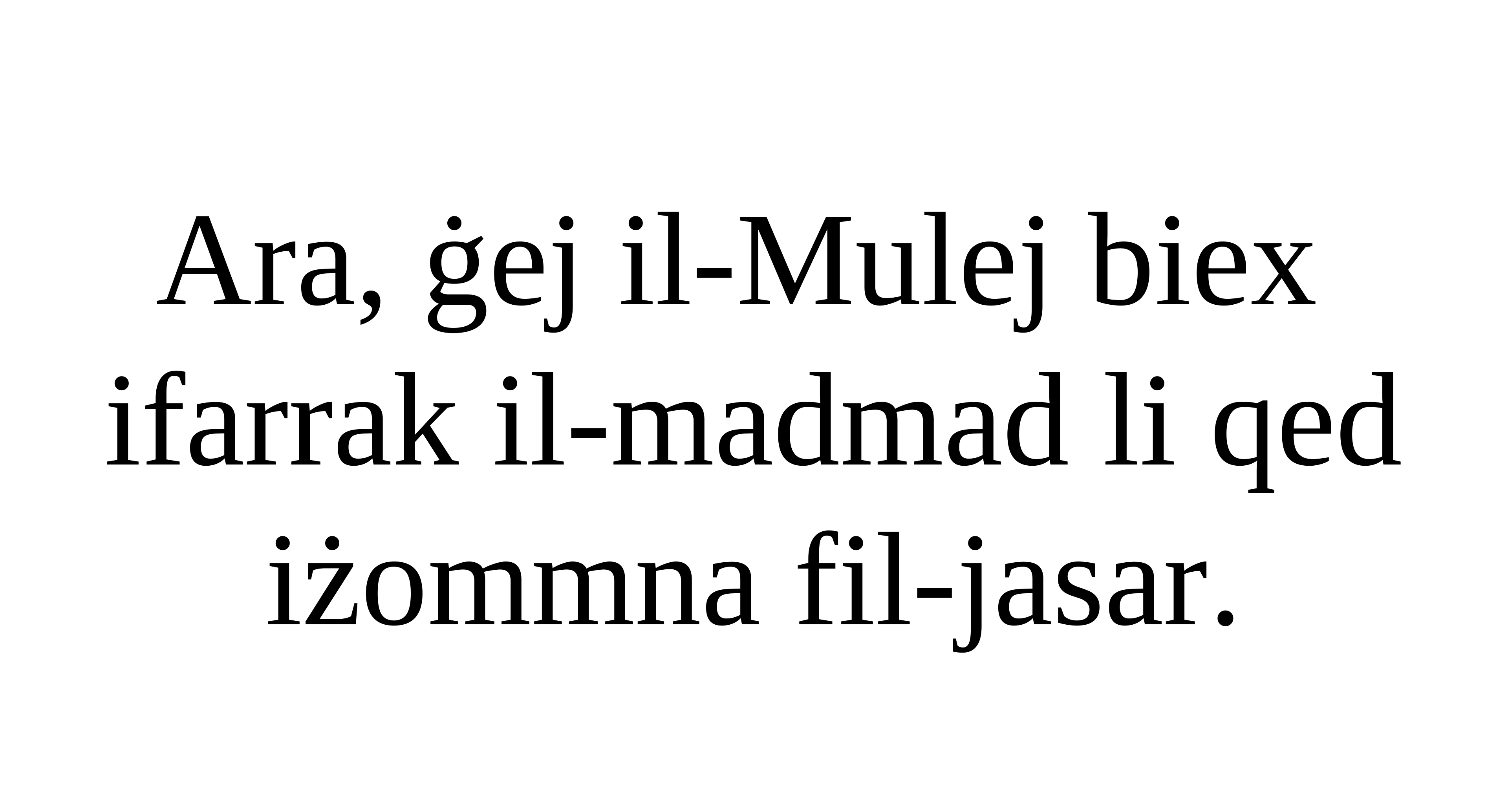

Ara, ġej il-Mulej biex
ifarrak il-madmad li qed iżommna fil-jasar.